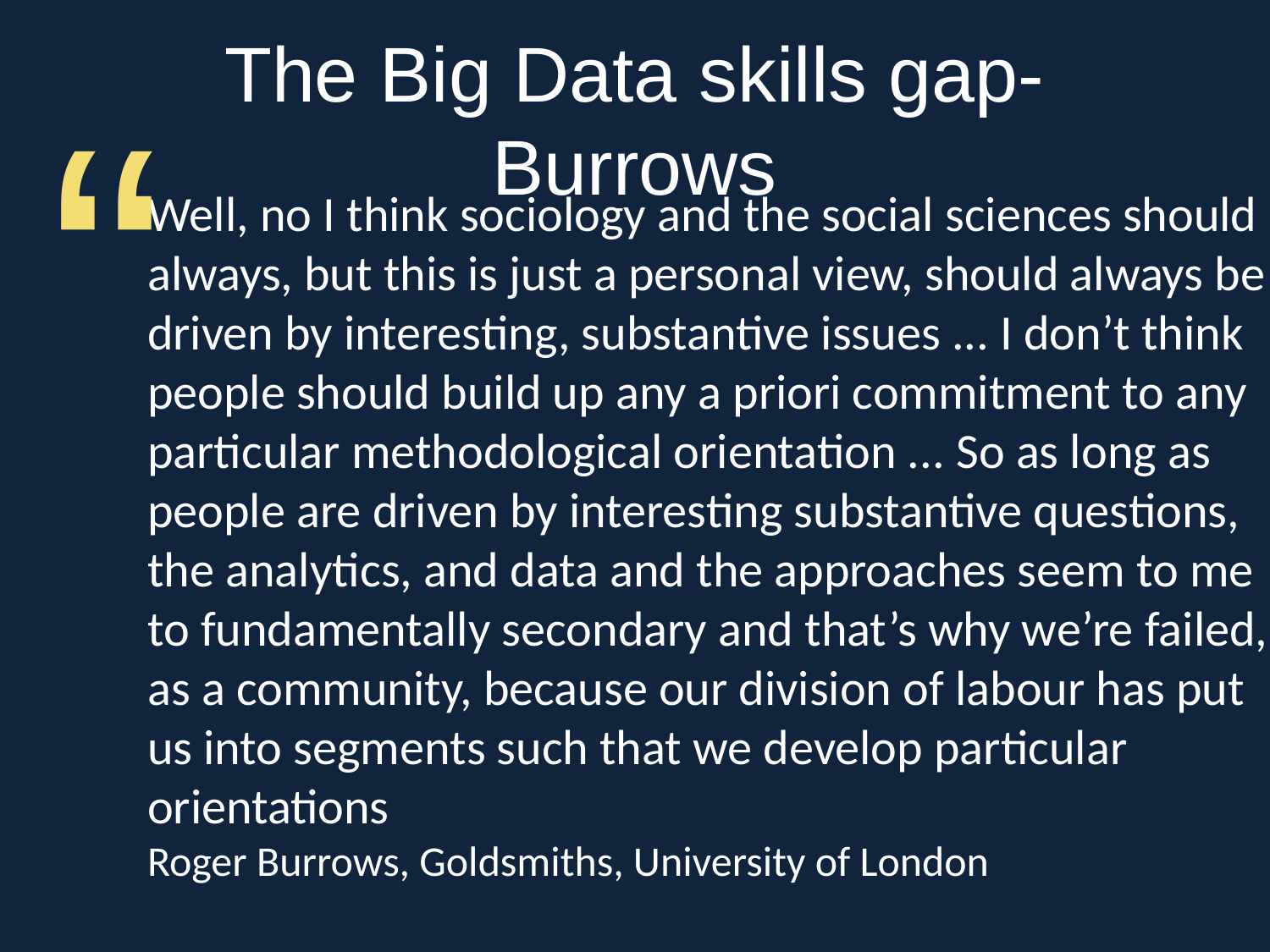

“
# The Big Data skills gap- Burrows
Well, no I think sociology and the social sciences should always, but this is just a personal view, should always be driven by interesting, substantive issues ... I don’t think people should build up any a priori commitment to any particular methodological orientation ... So as long as people are driven by interesting substantive questions, the analytics, and data and the approaches seem to me to fundamentally secondary and that’s why we’re failed, as a community, because our division of labour has put us into segments such that we develop particular orientations
Roger Burrows, Goldsmiths, University of London